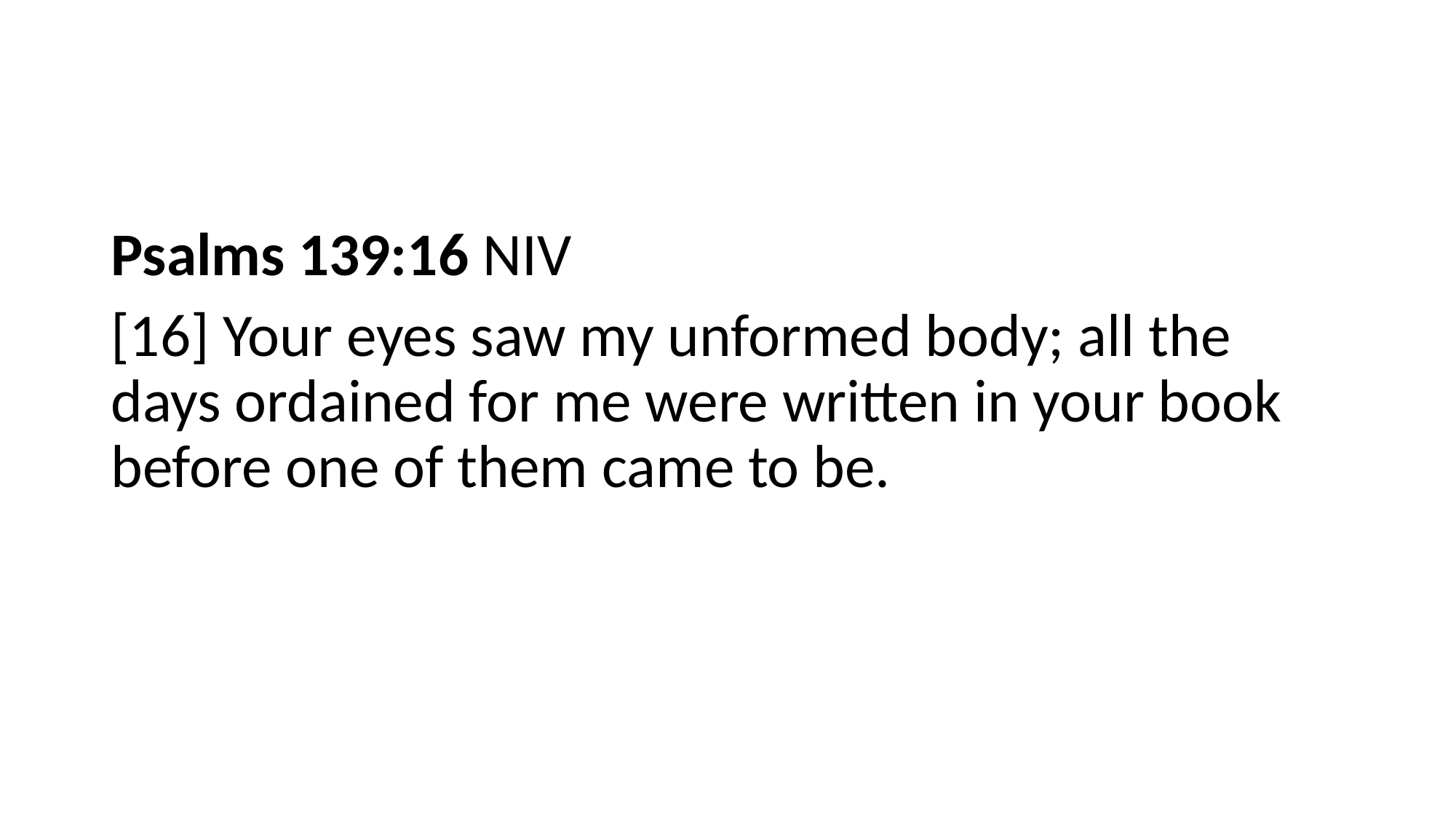

#
Psalms 139:16 NIV
[16] Your eyes saw my unformed body; all the days ordained for me were written in your book before one of them came to be.